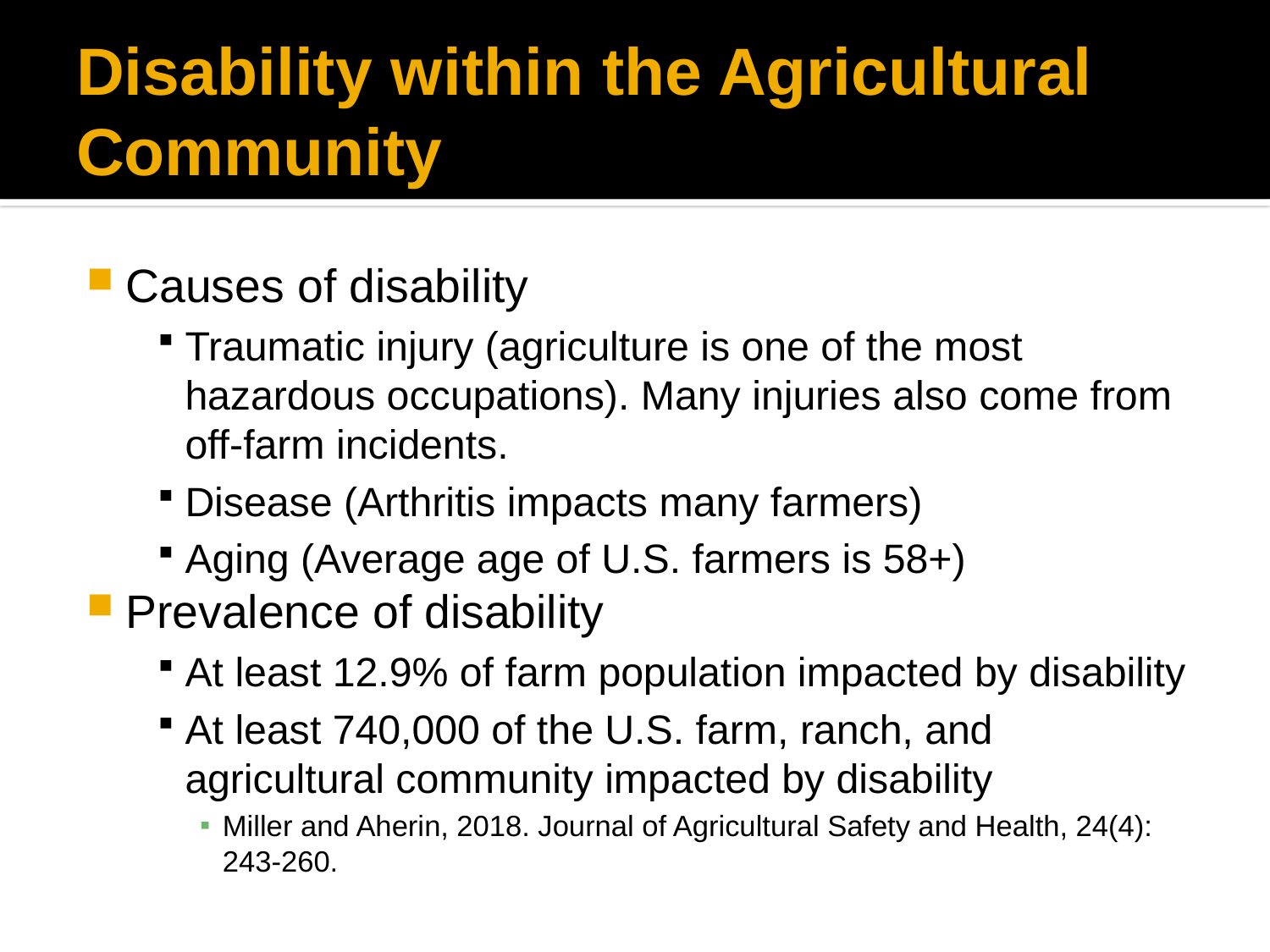

# Disability within the Agricultural Community
Causes of disability
Traumatic injury (agriculture is one of the most hazardous occupations). Many injuries also come from off-farm incidents.
Disease (Arthritis impacts many farmers)
Aging (Average age of U.S. farmers is 58+)
Prevalence of disability
At least 12.9% of farm population impacted by disability
At least 740,000 of the U.S. farm, ranch, and agricultural community impacted by disability
Miller and Aherin, 2018. Journal of Agricultural Safety and Health, 24(4): 243-260.